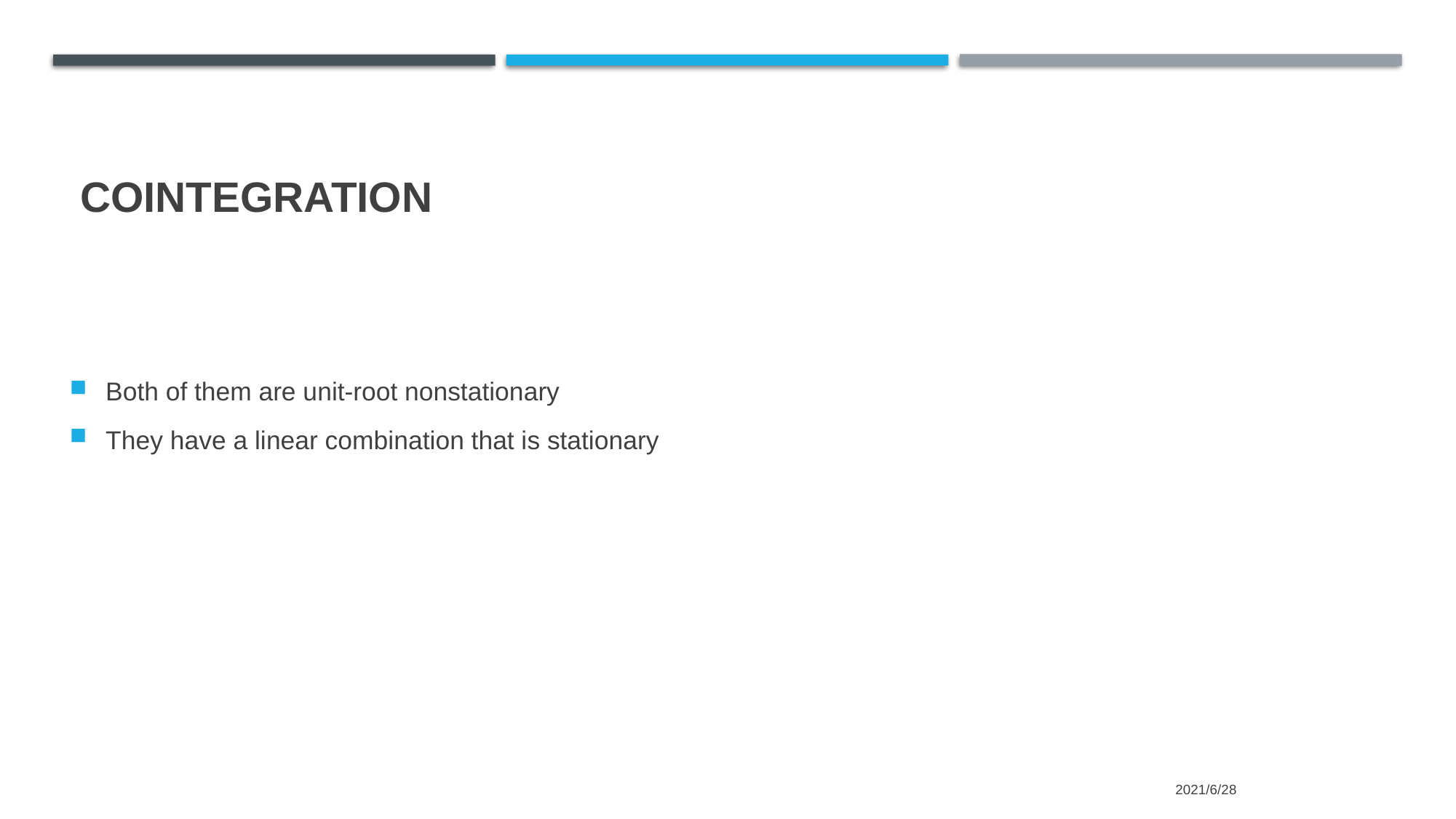

# COINTEGRATION
Both of them are unit-root nonstationary
They have a linear combination that is stationary
2021/6/28